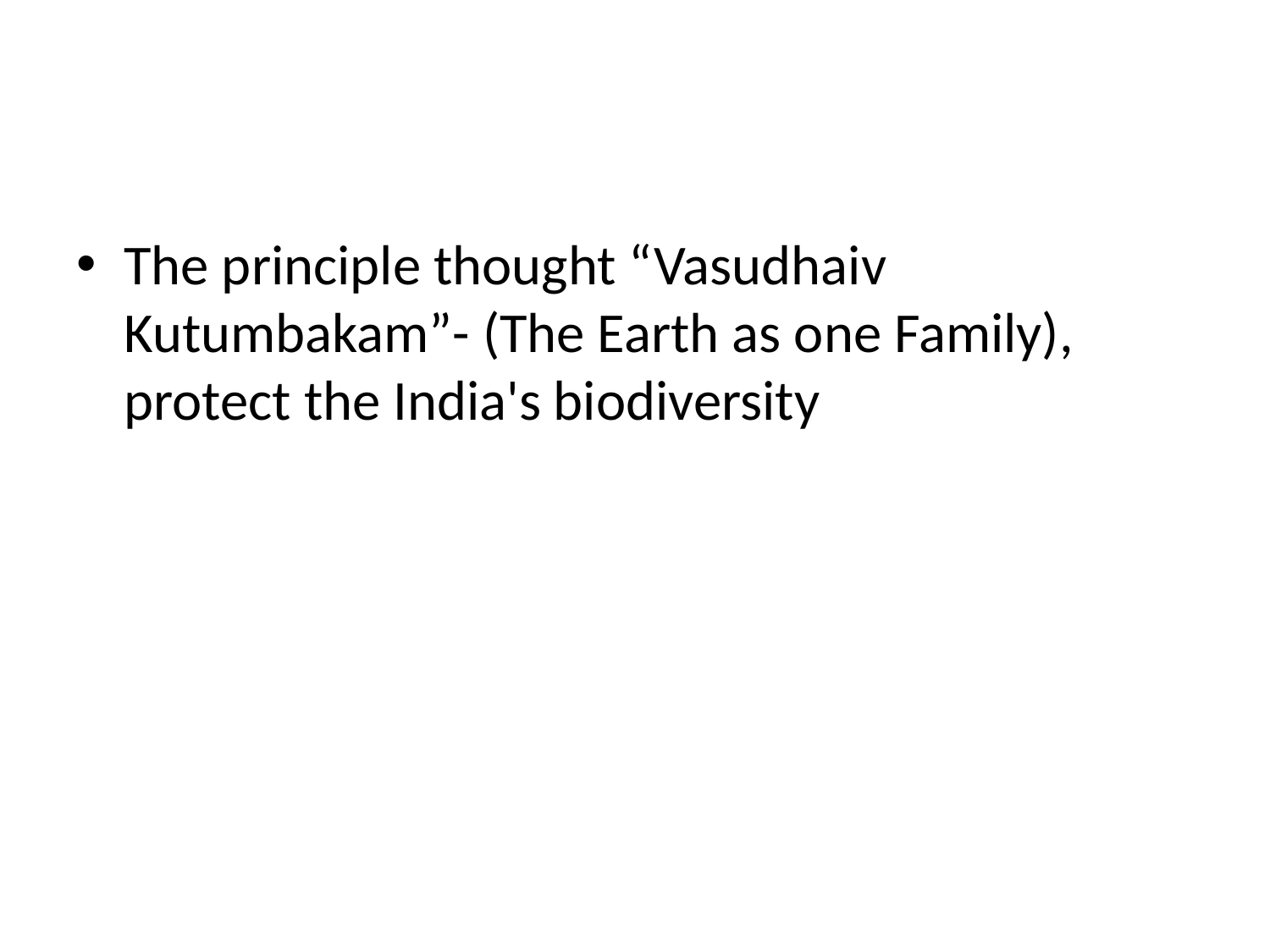

#
The principle thought “Vasudhaiv Kutumbakam”- (The Earth as one Family), protect the India's biodiversity